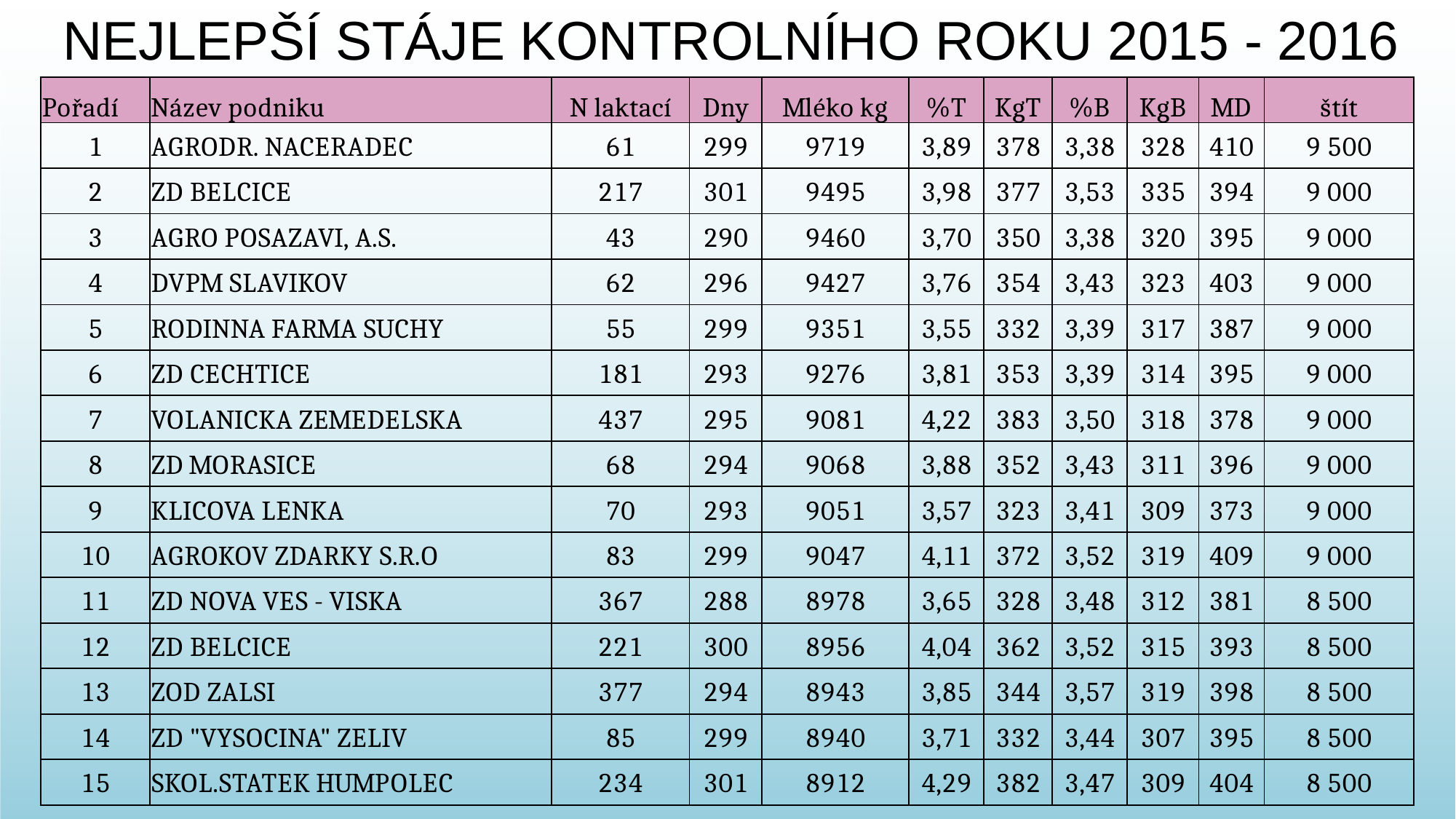

Nejlepší stáje kontrolního roku 2015 - 2016
| Pořadí | Název podniku | N laktací | Dny | Mléko kg | %T | KgT | %B | KgB | MD | štít |
| --- | --- | --- | --- | --- | --- | --- | --- | --- | --- | --- |
| 1 | AGRODR. NACERADEC | 61 | 299 | 9719 | 3,89 | 378 | 3,38 | 328 | 410 | 9 500 |
| 2 | ZD BELCICE | 217 | 301 | 9495 | 3,98 | 377 | 3,53 | 335 | 394 | 9 000 |
| 3 | AGRO POSAZAVI, A.S. | 43 | 290 | 9460 | 3,70 | 350 | 3,38 | 320 | 395 | 9 000 |
| 4 | DVPM SLAVIKOV | 62 | 296 | 9427 | 3,76 | 354 | 3,43 | 323 | 403 | 9 000 |
| 5 | RODINNA FARMA SUCHY | 55 | 299 | 9351 | 3,55 | 332 | 3,39 | 317 | 387 | 9 000 |
| 6 | ZD CECHTICE | 181 | 293 | 9276 | 3,81 | 353 | 3,39 | 314 | 395 | 9 000 |
| 7 | VOLANICKA ZEMEDELSKA | 437 | 295 | 9081 | 4,22 | 383 | 3,50 | 318 | 378 | 9 000 |
| 8 | ZD MORASICE | 68 | 294 | 9068 | 3,88 | 352 | 3,43 | 311 | 396 | 9 000 |
| 9 | KLICOVA LENKA | 70 | 293 | 9051 | 3,57 | 323 | 3,41 | 309 | 373 | 9 000 |
| 10 | AGROKOV ZDARKY S.R.O | 83 | 299 | 9047 | 4,11 | 372 | 3,52 | 319 | 409 | 9 000 |
| 11 | ZD NOVA VES - VISKA | 367 | 288 | 8978 | 3,65 | 328 | 3,48 | 312 | 381 | 8 500 |
| 12 | ZD BELCICE | 221 | 300 | 8956 | 4,04 | 362 | 3,52 | 315 | 393 | 8 500 |
| 13 | ZOD ZALSI | 377 | 294 | 8943 | 3,85 | 344 | 3,57 | 319 | 398 | 8 500 |
| 14 | ZD "VYSOCINA" ZELIV | 85 | 299 | 8940 | 3,71 | 332 | 3,44 | 307 | 395 | 8 500 |
| 15 | SKOL.STATEK HUMPOLEC | 234 | 301 | 8912 | 4,29 | 382 | 3,47 | 309 | 404 | 8 500 |